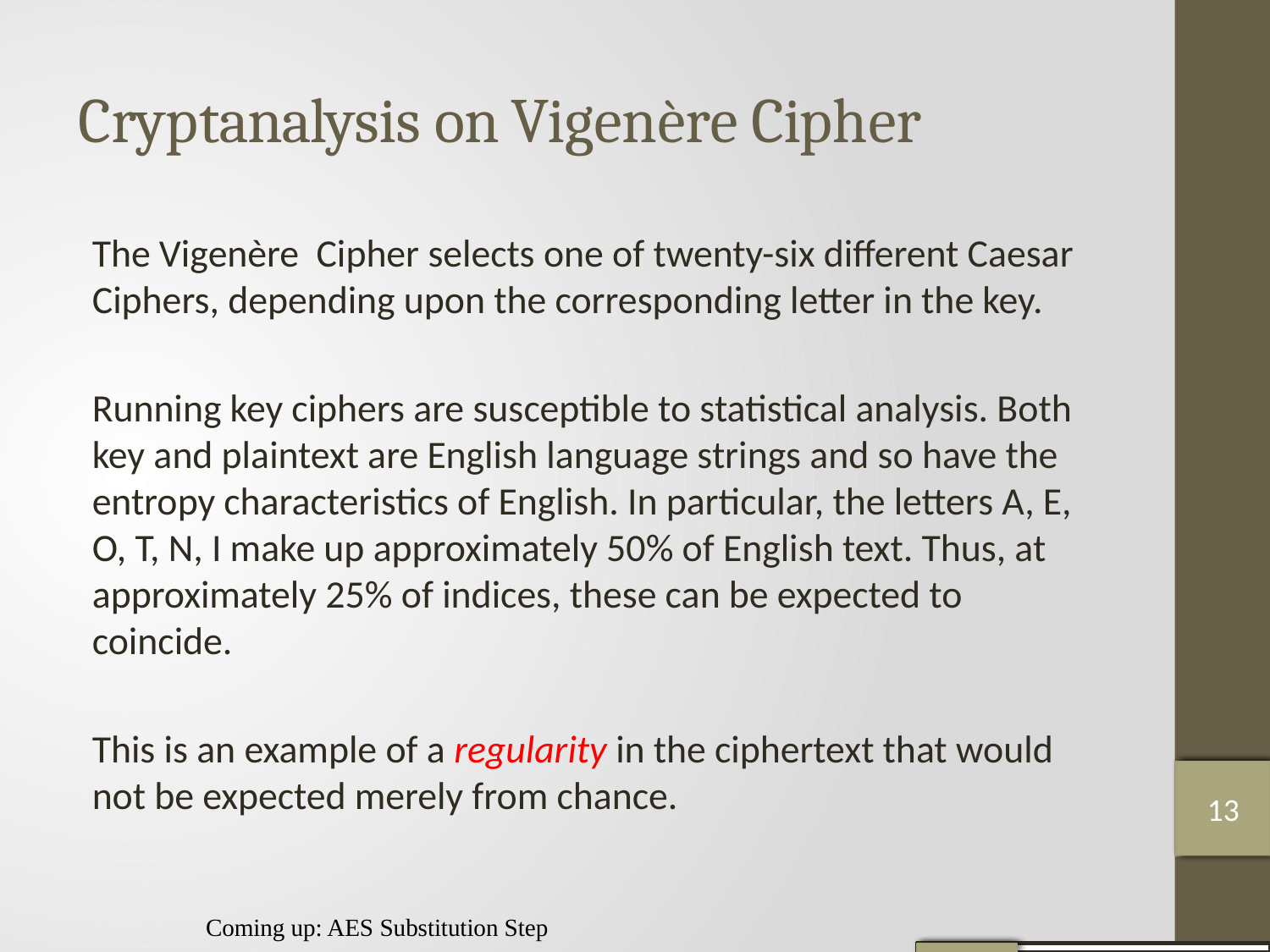

# Cryptanalysis on Vigenère Cipher
The Vigenère  Cipher selects one of twenty-six diﬀerent Caesar Ciphers, depending upon the corresponding letter in the key.

Running key ciphers are susceptible to statistical analysis. Both key and plaintext are English language strings and so have the entropy characteristics of English. In particular, the letters A, E, O, T, N, I make up approximately 50% of English text. Thus, at approximately 25% of indices, these can be expected to  coincide.

This is an example of a regularity in the ciphertext that would not be expected merely from chance.
12
13
13
Coming up: AES Substitution Step